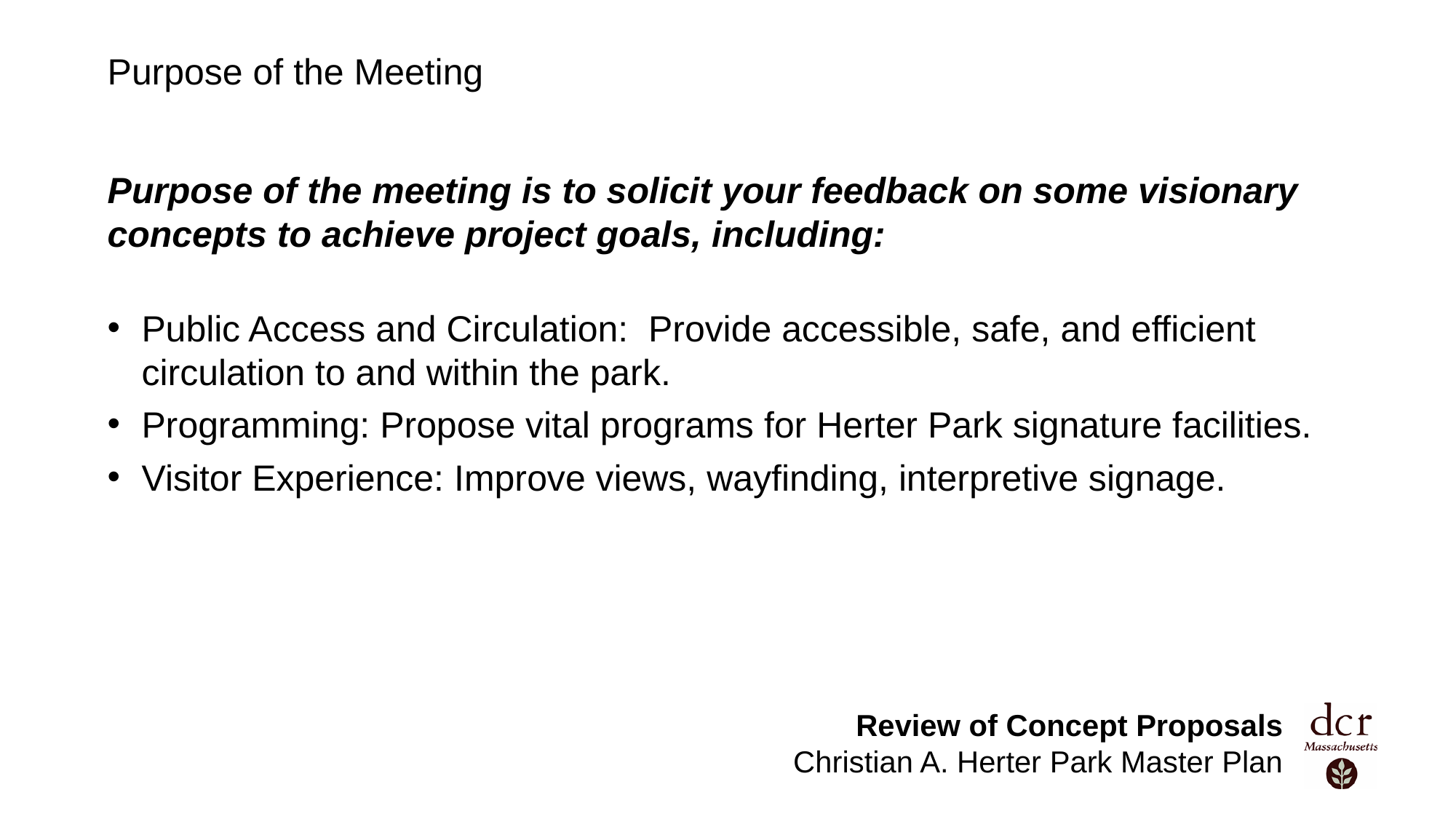

Purpose of the Meeting
Purpose of the meeting is to solicit your feedback on some visionary concepts to achieve project goals, including:

Public Access and Circulation:  Provide accessible, safe, and efficient circulation to and within the park.
Programming: Propose vital programs for Herter Park signature facilities.
Visitor Experience: Improve views, wayfinding, interpretive signage.
Review of Concept Proposals
Christian A. Herter Park Master Plan